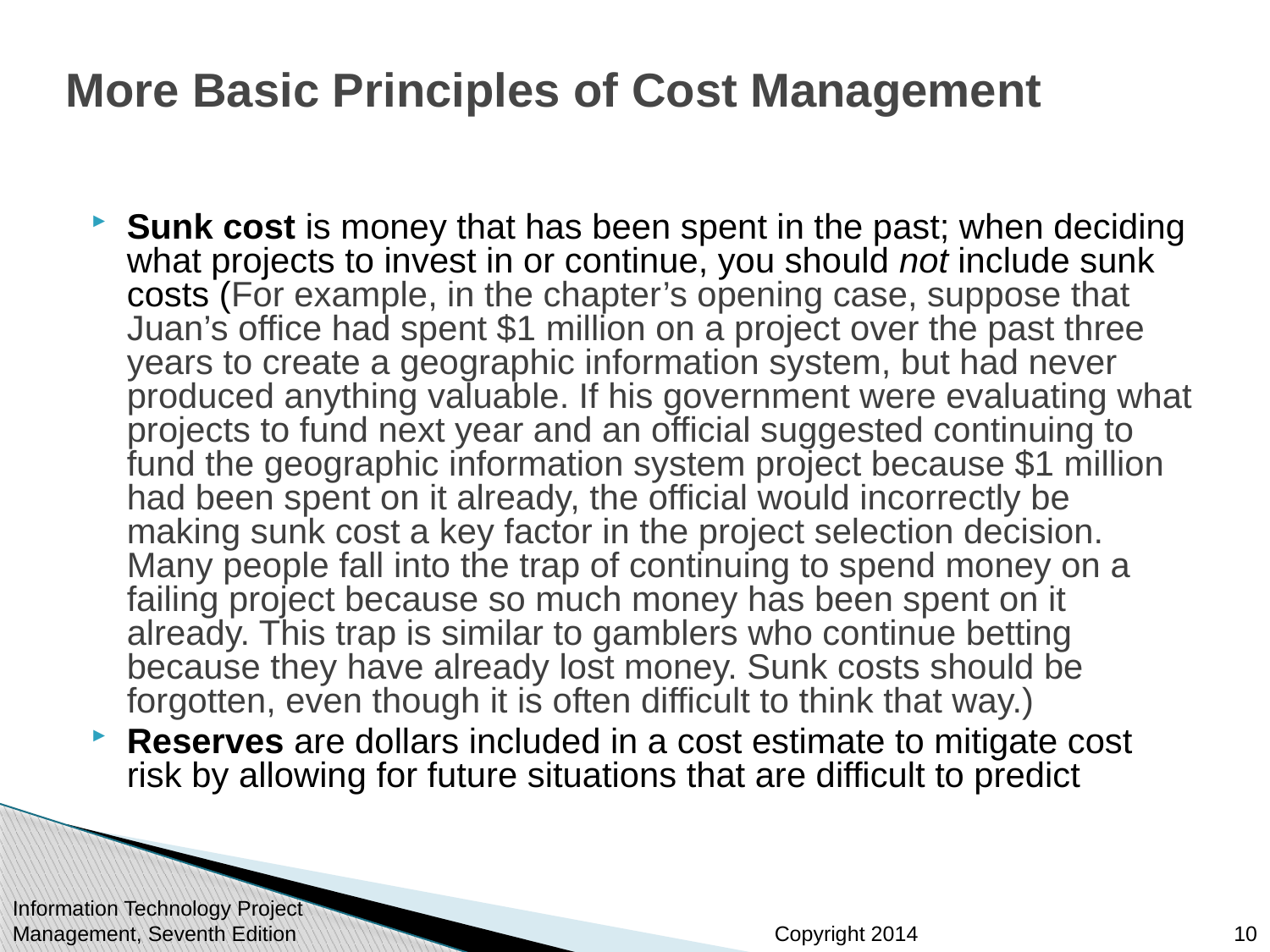

# More Basic Principles of Cost Management
Sunk cost is money that has been spent in the past; when deciding what projects to invest in or continue, you should not include sunk costs (For example, in the chapter’s opening case, suppose that Juan’s office had spent $1 million on a project over the past three years to create a geographic information system, but had never produced anything valuable. If his government were evaluating what projects to fund next year and an official suggested continuing to fund the geographic information system project because $1 million had been spent on it already, the official would incorrectly be making sunk cost a key factor in the project selection decision. Many people fall into the trap of continuing to spend money on a failing project because so much money has been spent on it already. This trap is similar to gamblers who continue betting because they have already lost money. Sunk costs should be forgotten, even though it is often difficult to think that way.)
Reserves are dollars included in a cost estimate to mitigate cost risk by allowing for future situations that are difficult to predict
Information Technology Project Management, Seventh Edition
10